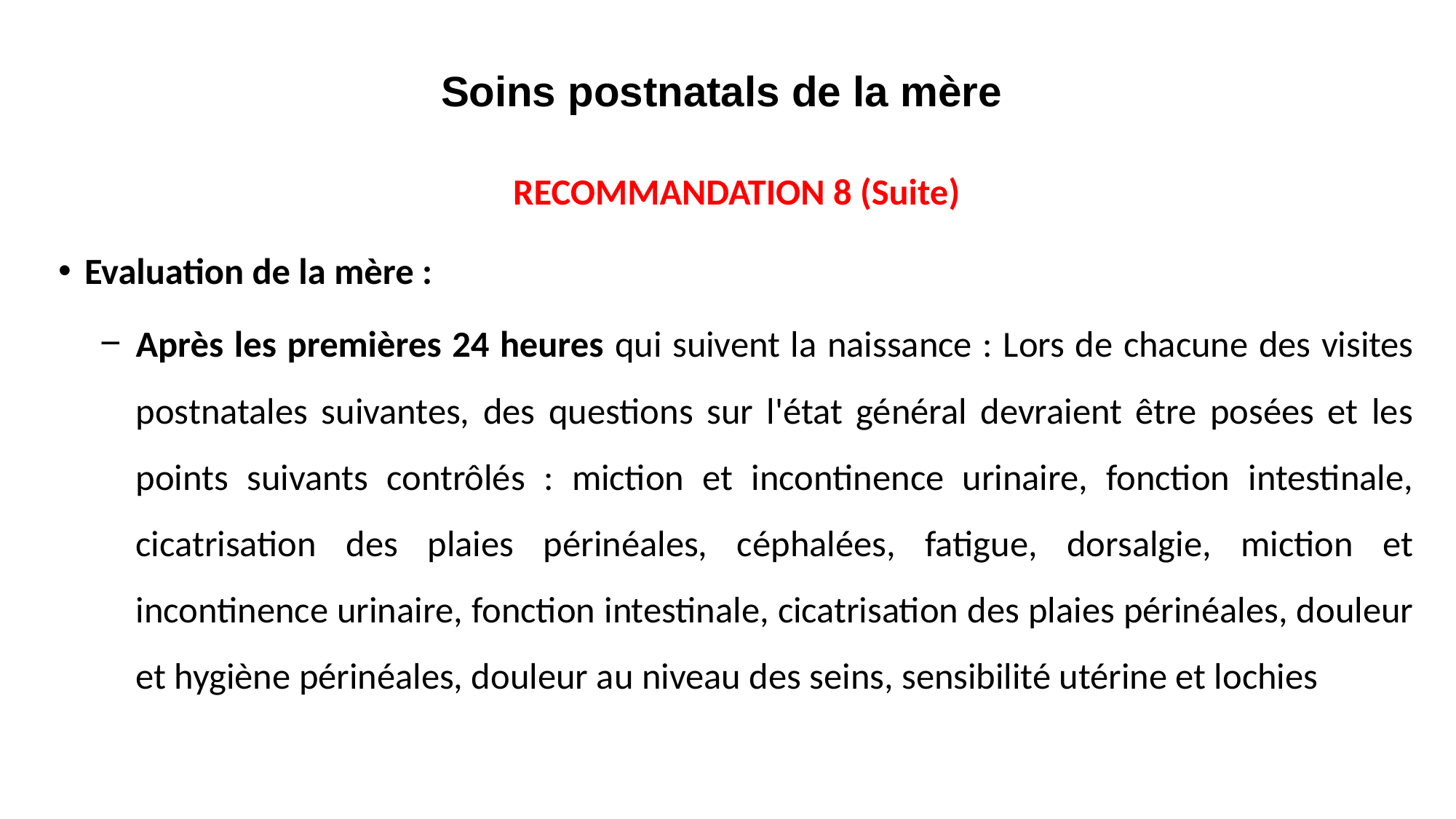

# Soins postnatals de la mère
RECOMMANDATION 8 (Suite)
Evaluation de la mère :
Après les premières 24 heures qui suivent la naissance : Lors de chacune des visites postnatales suivantes, des questions sur l'état général devraient être posées et les points suivants contrôlés : miction et incontinence urinaire, fonction intestinale, cicatrisation des plaies périnéales, céphalées, fatigue, dorsalgie, miction et incontinence urinaire, fonction intestinale, cicatrisation des plaies périnéales, douleur et hygiène périnéales, douleur au niveau des seins, sensibilité utérine et lochies